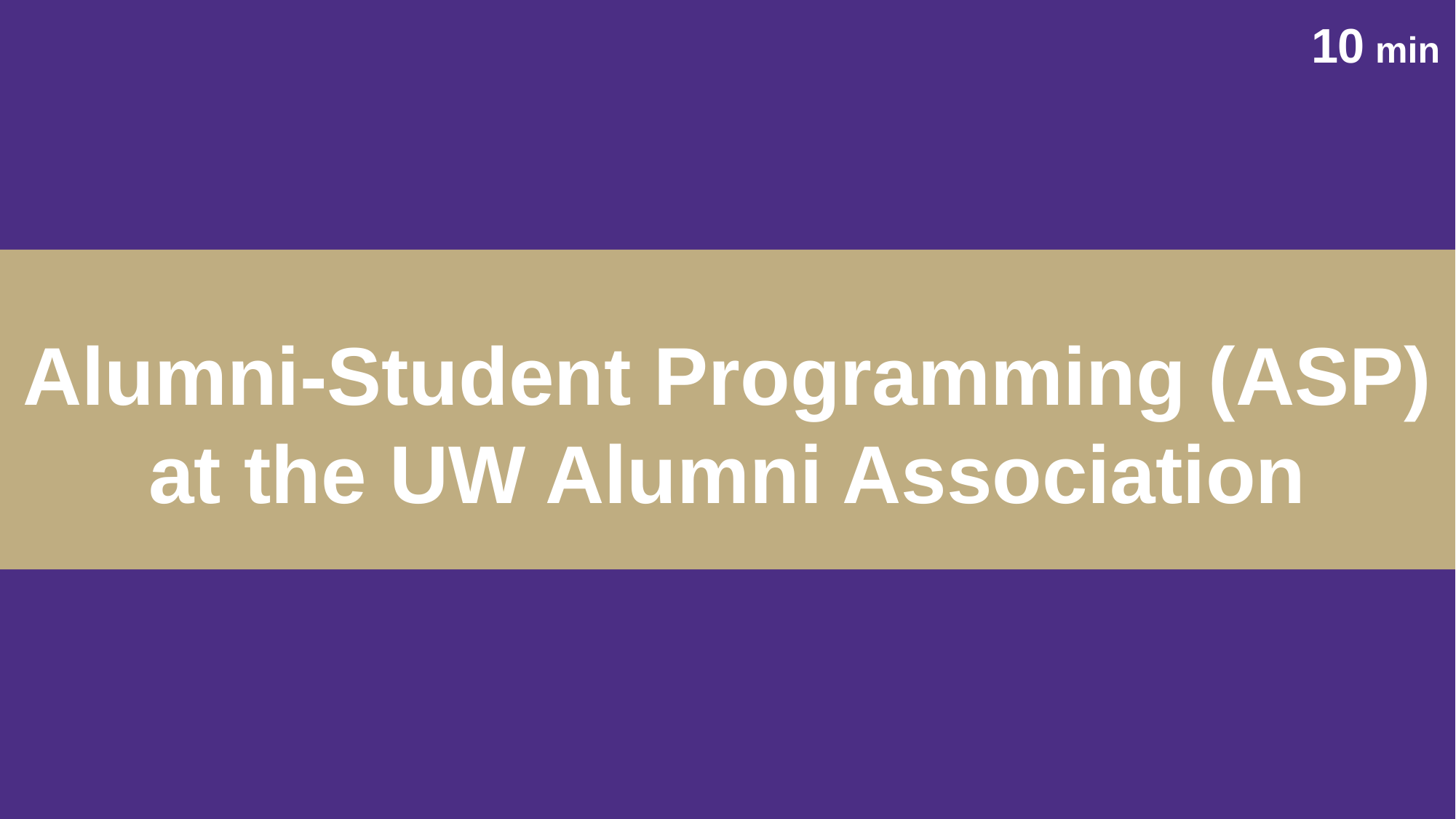

10 min
# Alumni-Student Programming (ASP) at the UW Alumni Association